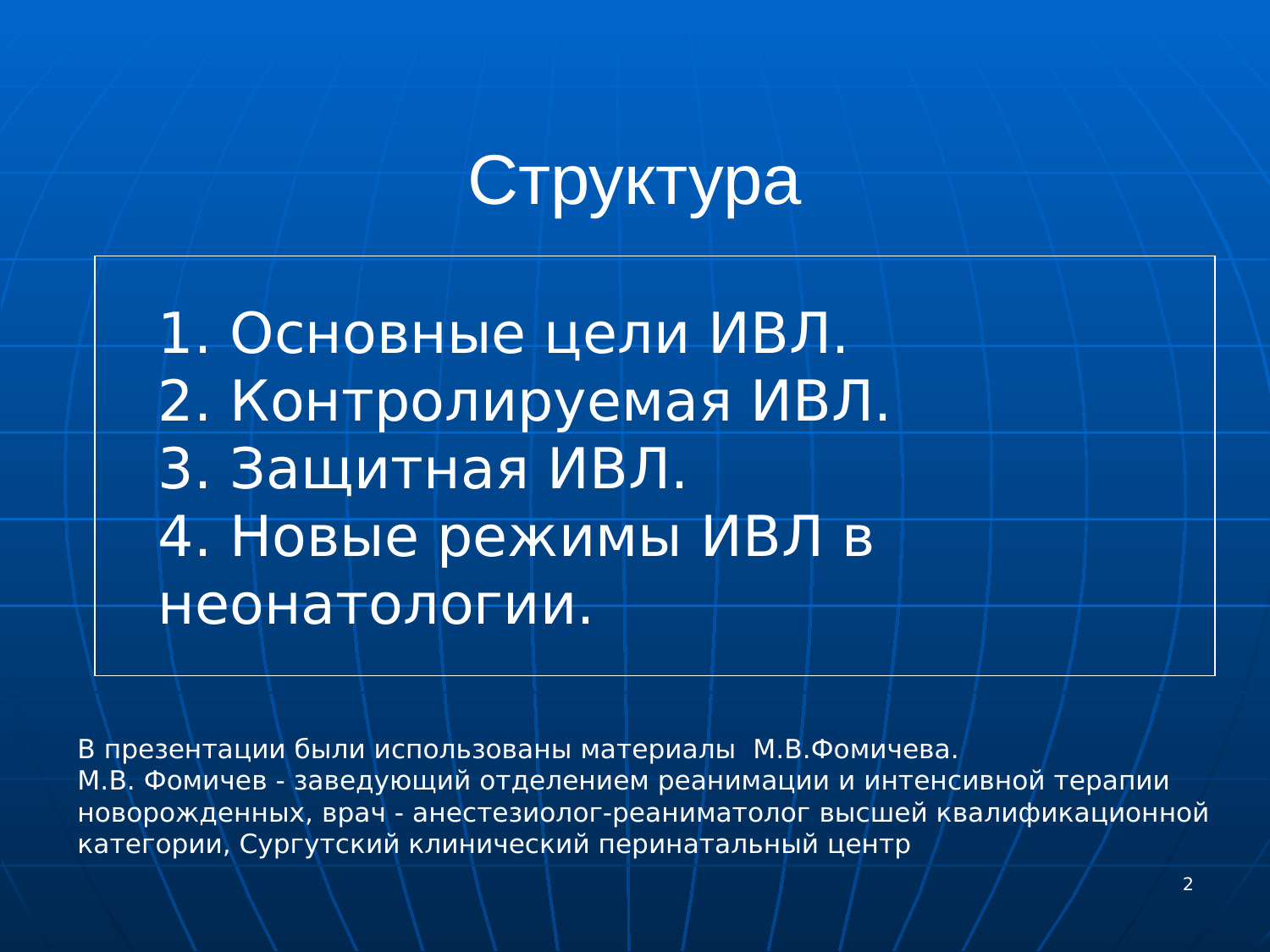

Структура
1. Основные цели ИВЛ.
2. Контролируемая ИВЛ.
3. Защитная ИВЛ.
4. Новые режимы ИВЛ в неонатологии.
В презентации были использованы материалы  М.В.Фомичева.
М.В. Фомичев - заведующий отделением реанимации и интенсивной терапии новорожденных, врач - анестезиолог-реаниматолог высшей квалификационной категории, Сургутский клинический перинатальный центр
2